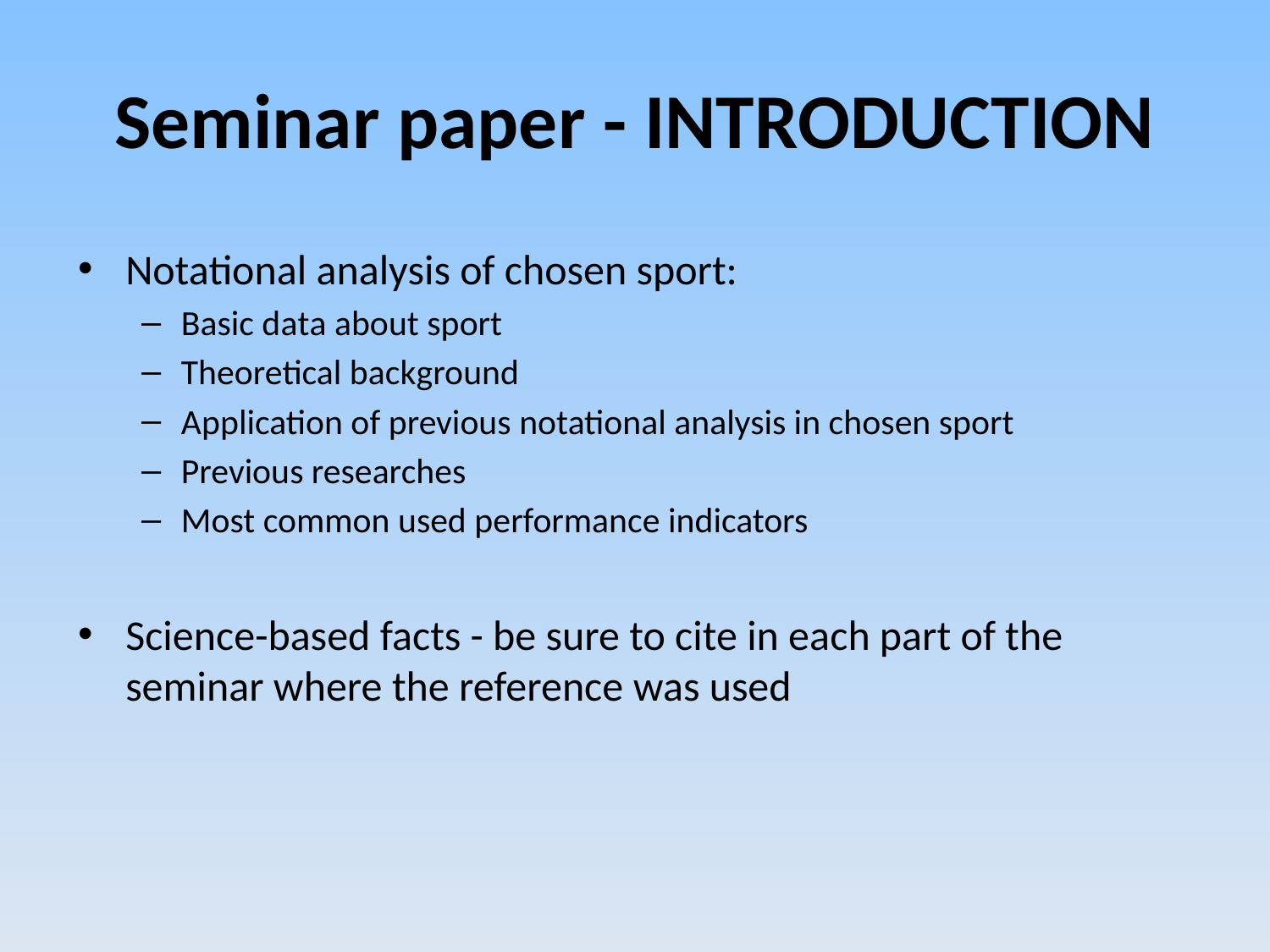

# Seminar paper - INTRODUCTION
Notational analysis of chosen sport:
Basic data about sport
Theoretical background
Application of previous notational analysis in chosen sport
Previous researches
Most common used performance indicators

Science-based facts - be sure to cite in each part of the seminar where the reference was used